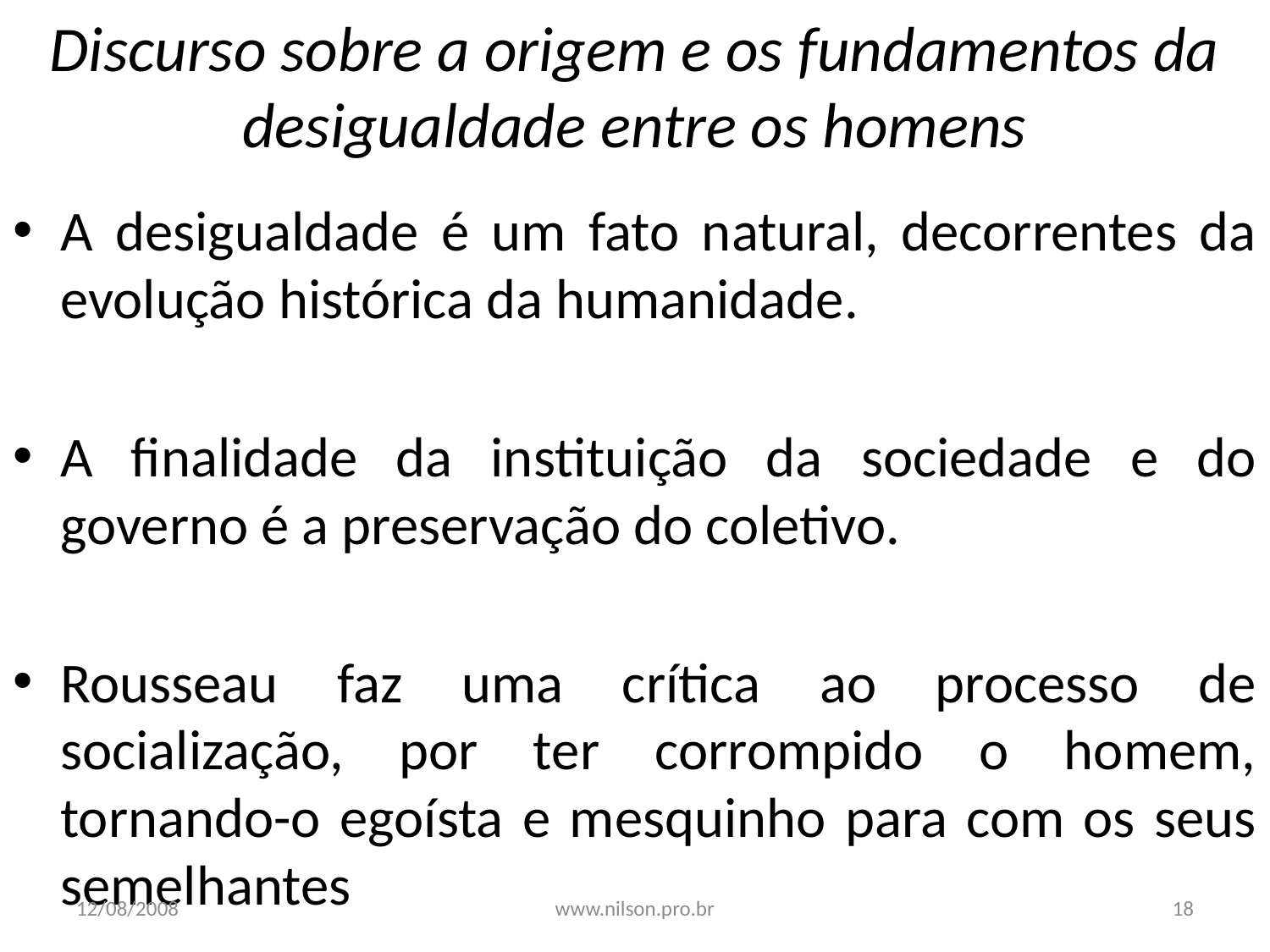

# Discurso sobre a origem e os fundamentos da desigualdade entre os homens
A desigualdade é um fato natural, decorrentes da evolução histórica da humanidade.

A finalidade da instituição da sociedade e do governo é a preservação do coletivo.

Rousseau faz uma crítica ao processo de socialização, por ter corrompido o homem, tornando-o egoísta e mesquinho para com os seus semelhantes
12/08/2008
www.nilson.pro.br
18